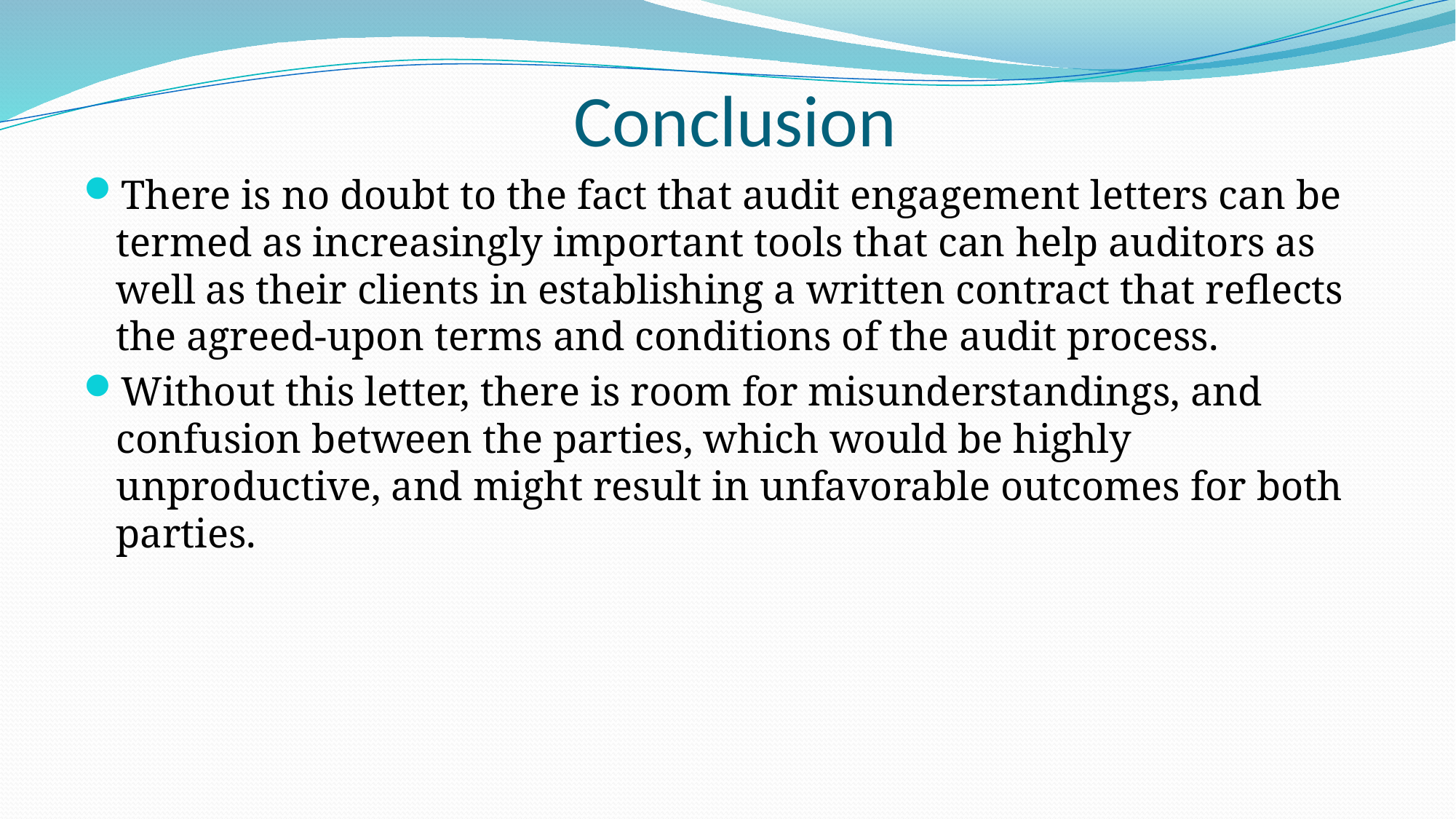

# Conclusion
There is no doubt to the fact that audit engagement letters can be termed as increasingly important tools that can help auditors as well as their clients in establishing a written contract that reflects the agreed-upon terms and conditions of the audit process.
Without this letter, there is room for misunderstandings, and confusion between the parties, which would be highly unproductive, and might result in unfavorable outcomes for both parties.